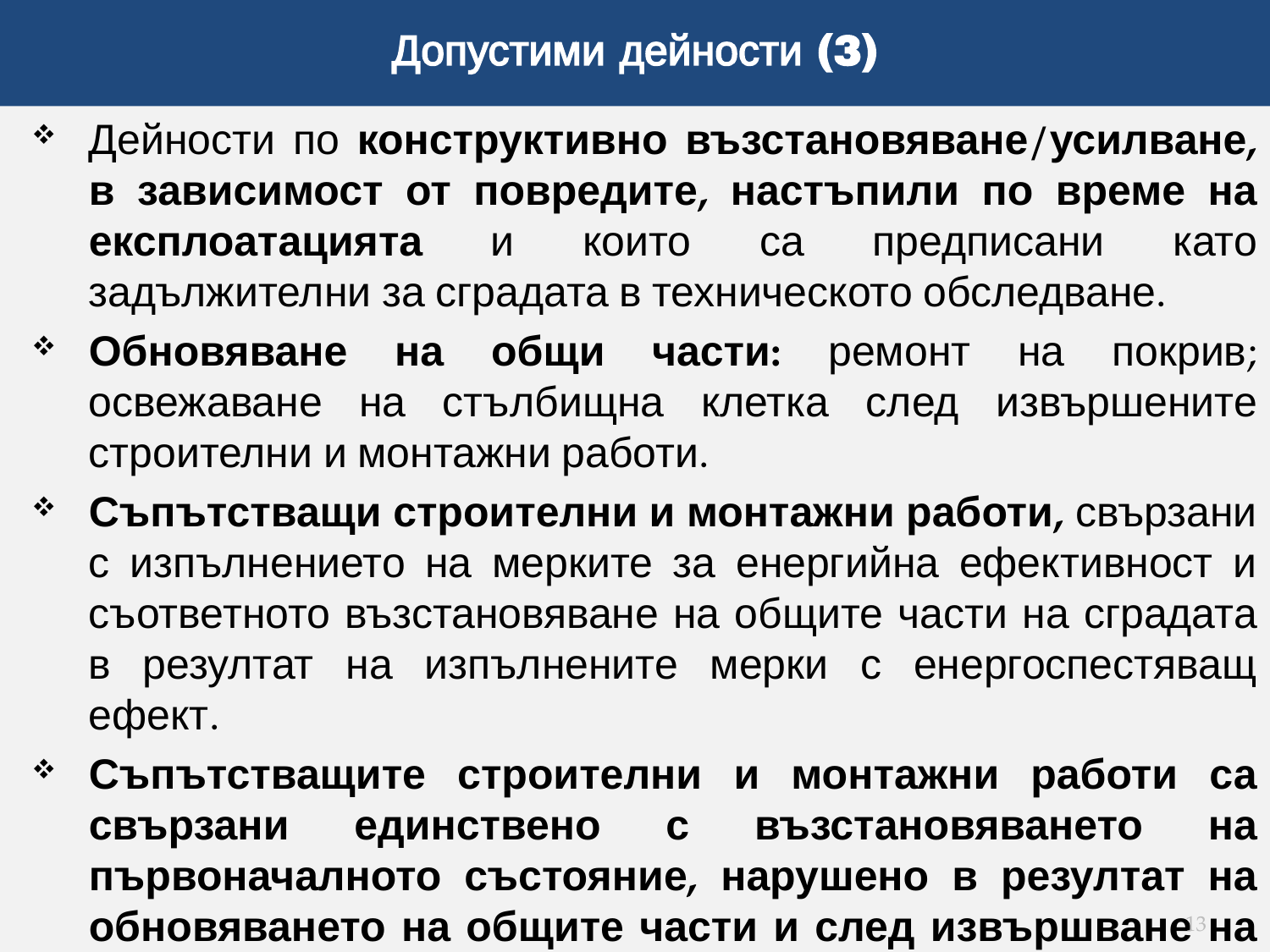

Допустими дейности (3)
Дейности по конструктивно възстановяване/усилване, в зависимост от повредите, настъпили по време на експлоатацията и които са предписани като задължителни за сградата в техническото обследване.
Обновяване на общи части: ремонт на покрив; освежаване на стълбищна клетка след извършените строителни и монтажни работи.
Съпътстващи строителни и монтажни работи, свързани с изпълнението на мерките за енергийна ефективност и съответното възстановяване на общите части на сградата в резултат на изпълнените мерки с енергоспестяващ ефект.
Съпътстващите строителни и монтажни работи са свързани единствено с възстановяването на първоначалното състояние, нарушено в резултат на обновяването на общите части и след извършване на подмяната на дограма в самостоятелния обект/жилище.

13